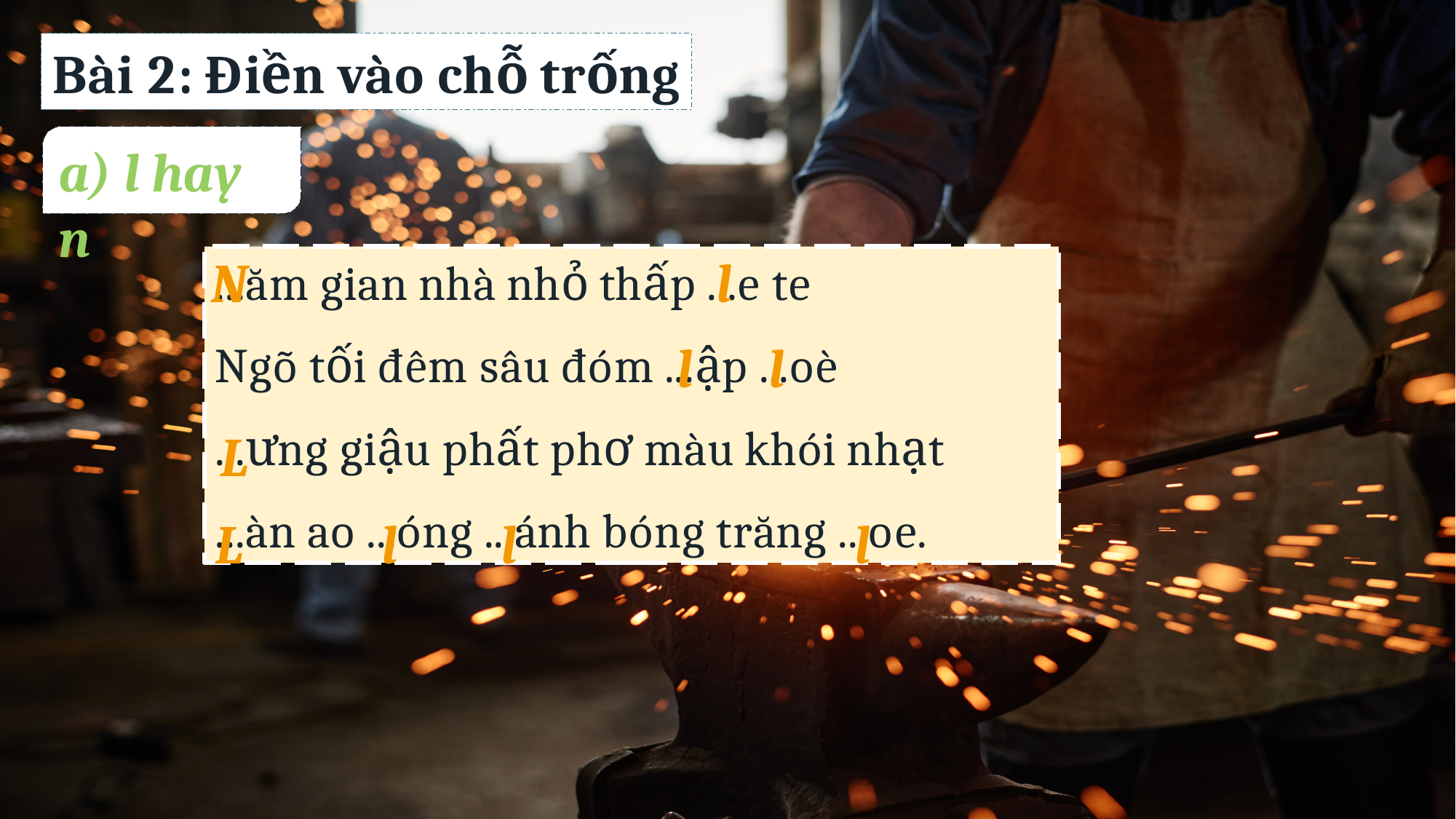

Bài 2: Điền vào chỗ trống
a) l hay n
l
N
...ăm gian nhà nhỏ thấp ...e te
Ngõ tối đêm sâu đóm ...ập ...oè
...ưng giậu phất phơ màu khói nhạt
...àn ao ...óng ...ánh bóng trăng ...oe.
l
l
L
l
L
l
l